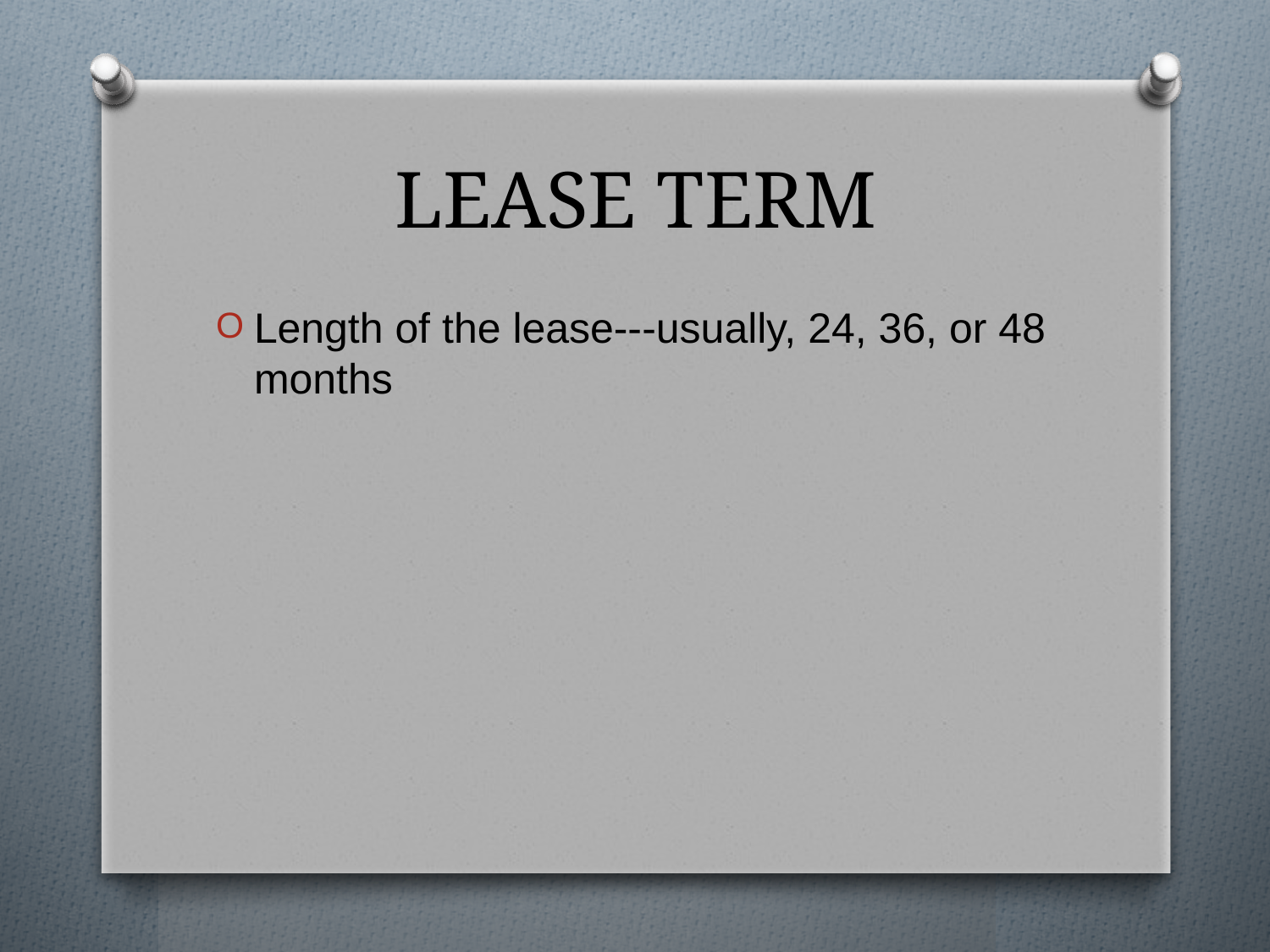

# lease term
Length of the lease---usually, 24, 36, or 48 months